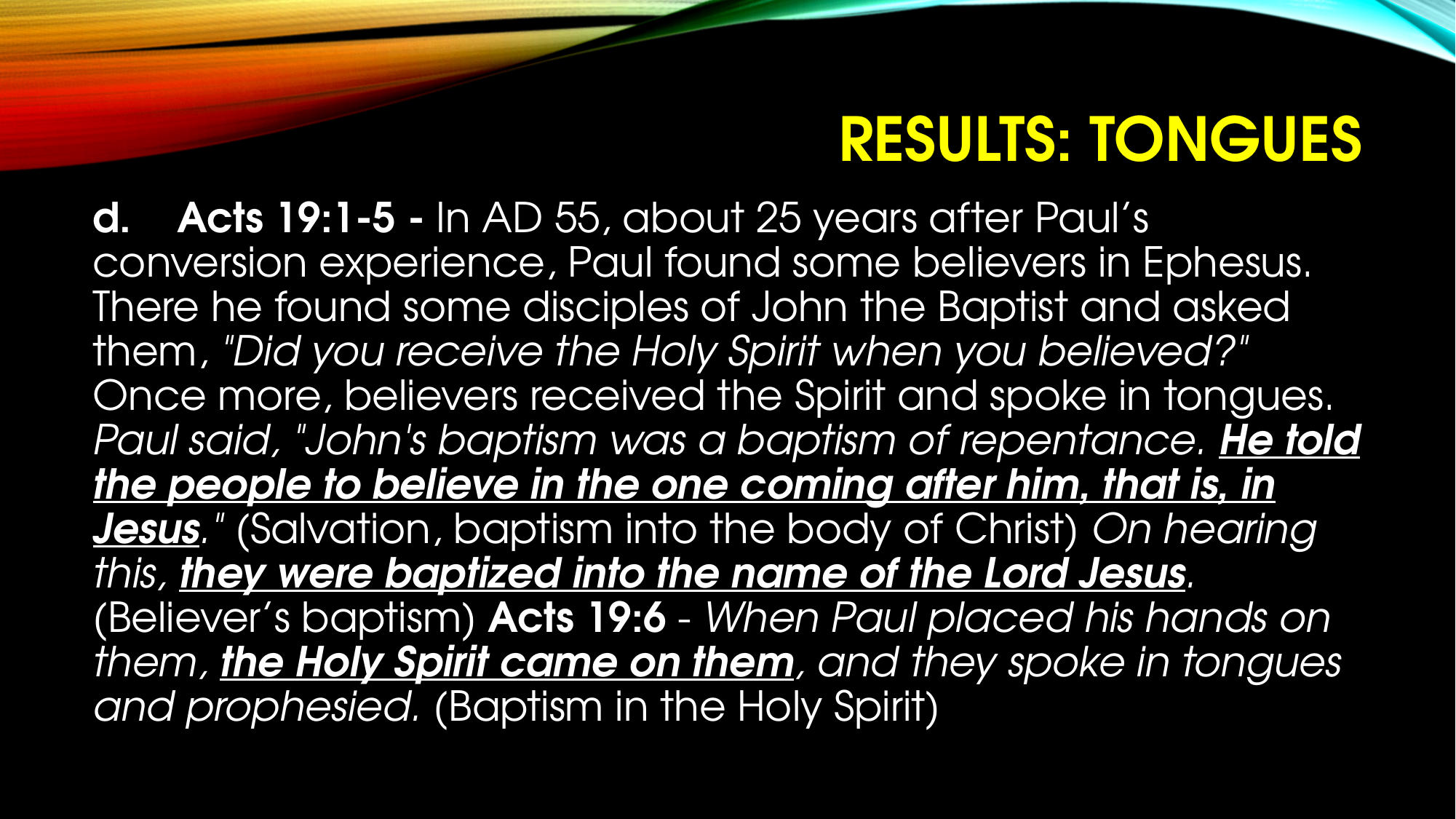

# Results: tongues
d.    Acts 19:1-5 - In AD 55, about 25 years after Paul’s conversion experience, Paul found some believers in Ephesus. There he found some disciples of John the Baptist and asked them, "Did you receive the Holy Spirit when you believed?" Once more, believers received the Spirit and spoke in tongues. Paul said, "John's baptism was a baptism of repentance. He told the people to believe in the one coming after him, that is, in Jesus." (Salvation, baptism into the body of Christ) On hearing this, they were baptized into the name of the Lord Jesus. (Believer’s baptism) Acts 19:6 - When Paul placed his hands on them, the Holy Spirit came on them, and they spoke in tongues and prophesied. (Baptism in the Holy Spirit)